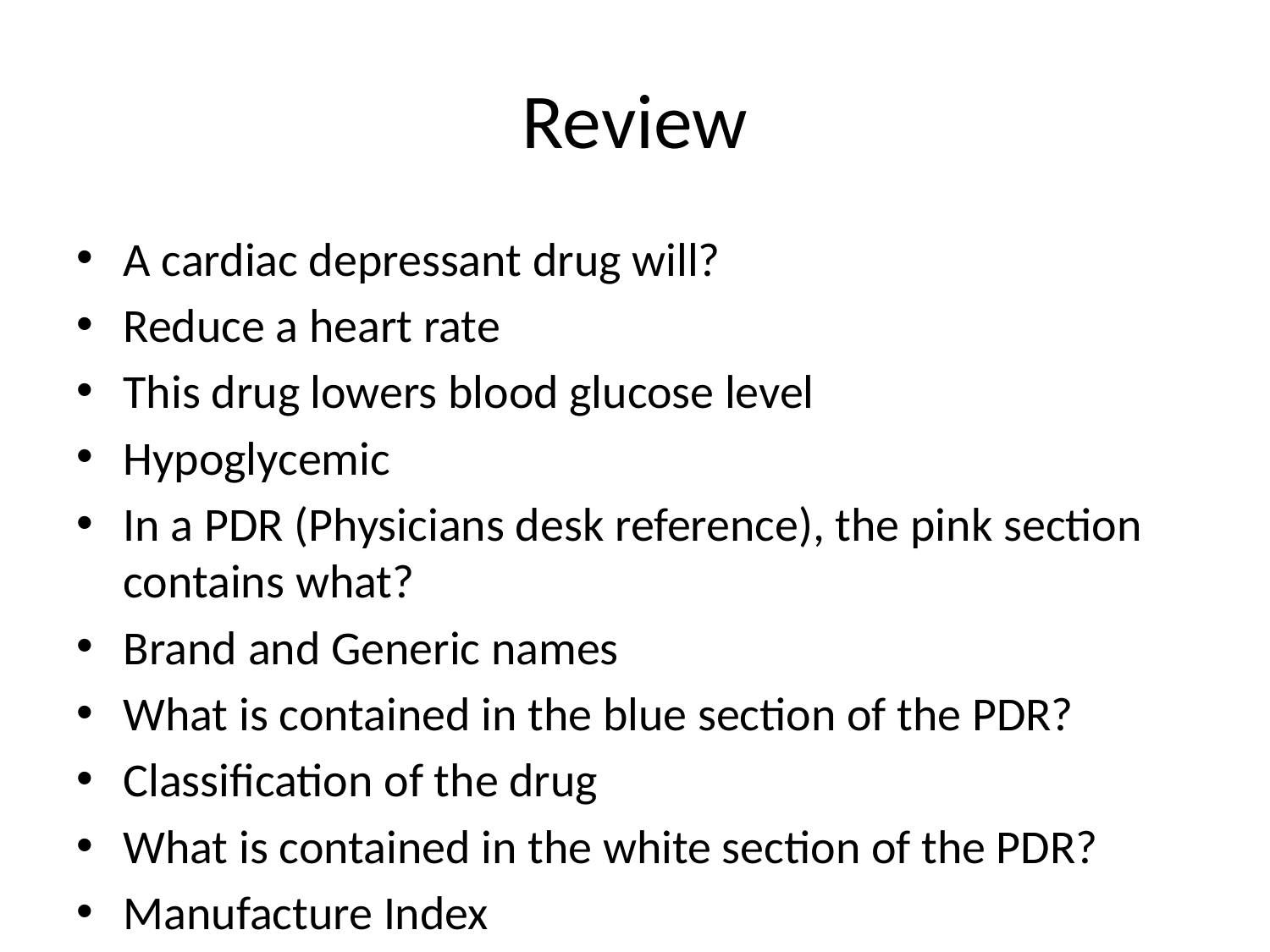

# Review
A cardiac depressant drug will?
Reduce a heart rate
This drug lowers blood glucose level
Hypoglycemic
In a PDR (Physicians desk reference), the pink section contains what?
Brand and Generic names
What is contained in the blue section of the PDR?
Classification of the drug
What is contained in the white section of the PDR?
Manufacture Index